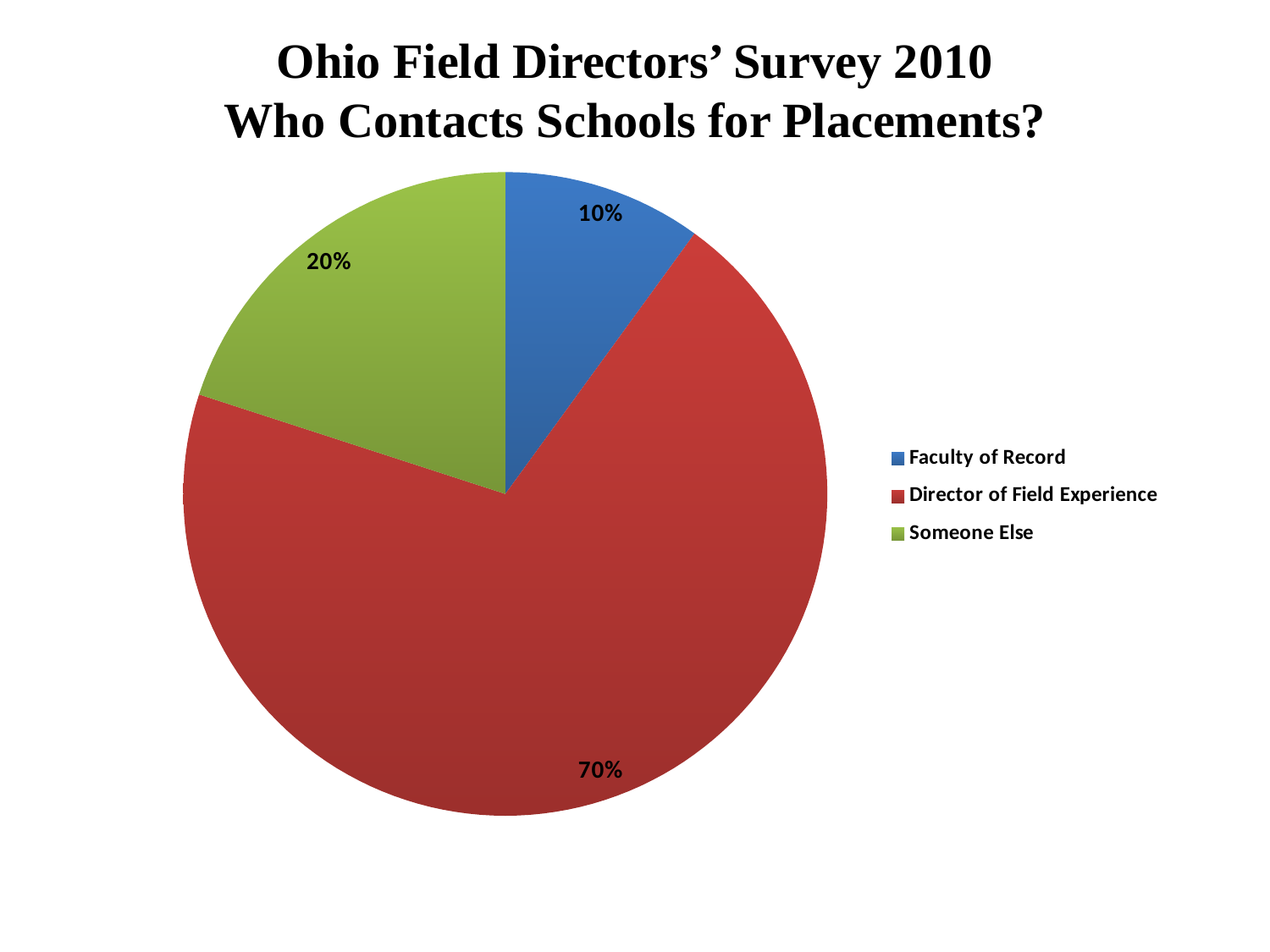

# Ohio Field Directors’ Survey 2010 Who Contacts Schools for Placements?

### Chart

| Category | Who Contacts Schools for Placements |
|---|---|
| Faculty of Record | 2.0 |
| Director of Field Experience | 14.0 |
| Someone Else | 4.0 |